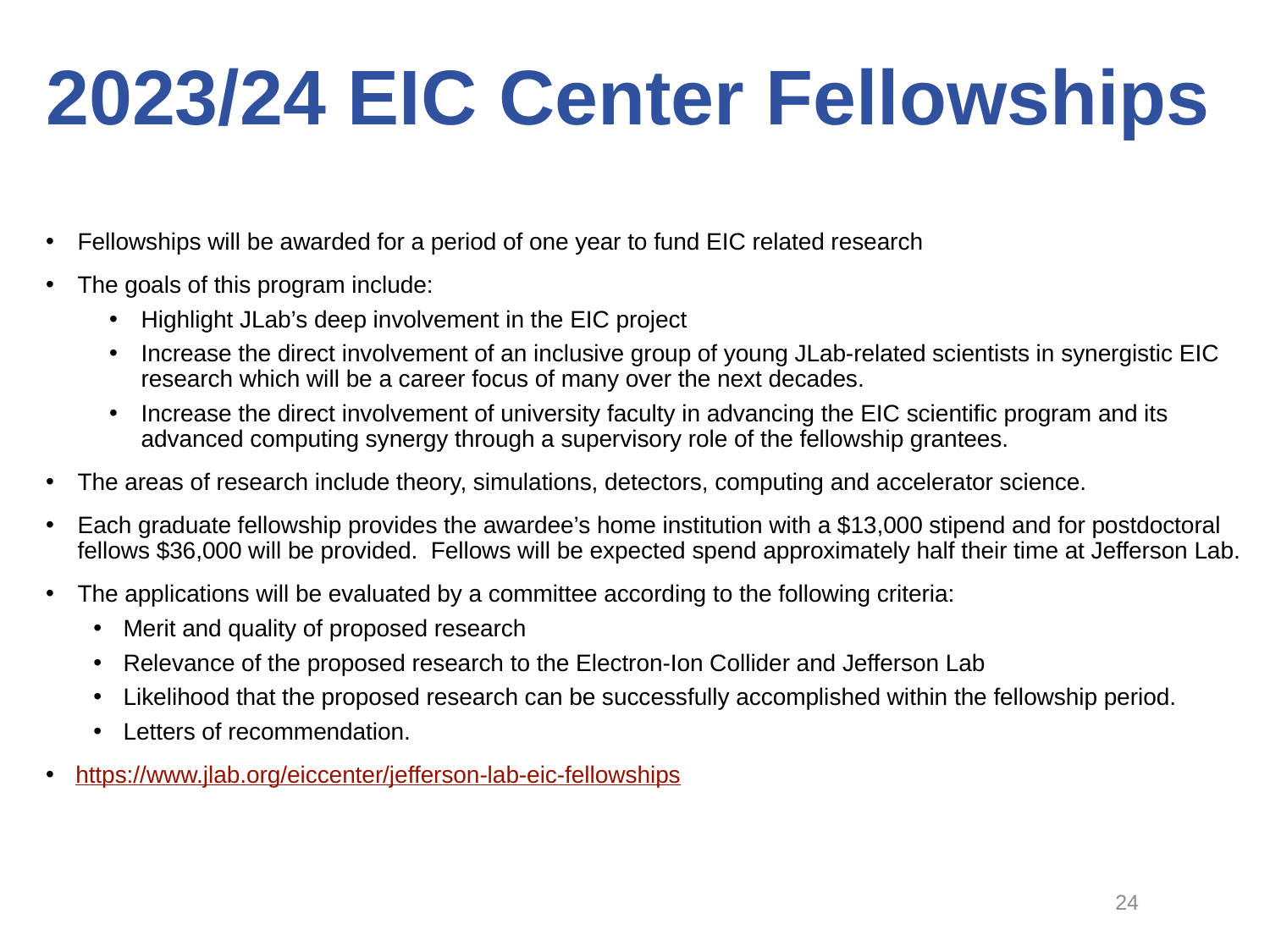

# 2023/24 EIC Center Fellowships
Fellowships will be awarded for a period of one year to fund EIC related research
The goals of this program include:
Highlight JLab’s deep involvement in the EIC project
Increase the direct involvement of an inclusive group of young JLab-related scientists in synergistic EIC research which will be a career focus of many over the next decades.
Increase the direct involvement of university faculty in advancing the EIC scientific program and its advanced computing synergy through a supervisory role of the fellowship grantees.
The areas of research include theory, simulations, detectors, computing and accelerator science.
Each graduate fellowship provides the awardee’s home institution with a $13,000 stipend and for postdoctoral fellows $36,000 will be provided.  Fellows will be expected spend approximately half their time at Jefferson Lab.
The applications will be evaluated by a committee according to the following criteria:
Merit and quality of proposed research
Relevance of the proposed research to the Electron-Ion Collider and Jefferson Lab
Likelihood that the proposed research can be successfully accomplished within the fellowship period.
Letters of recommendation.
https://www.jlab.org/eiccenter/jefferson-lab-eic-fellowships

24